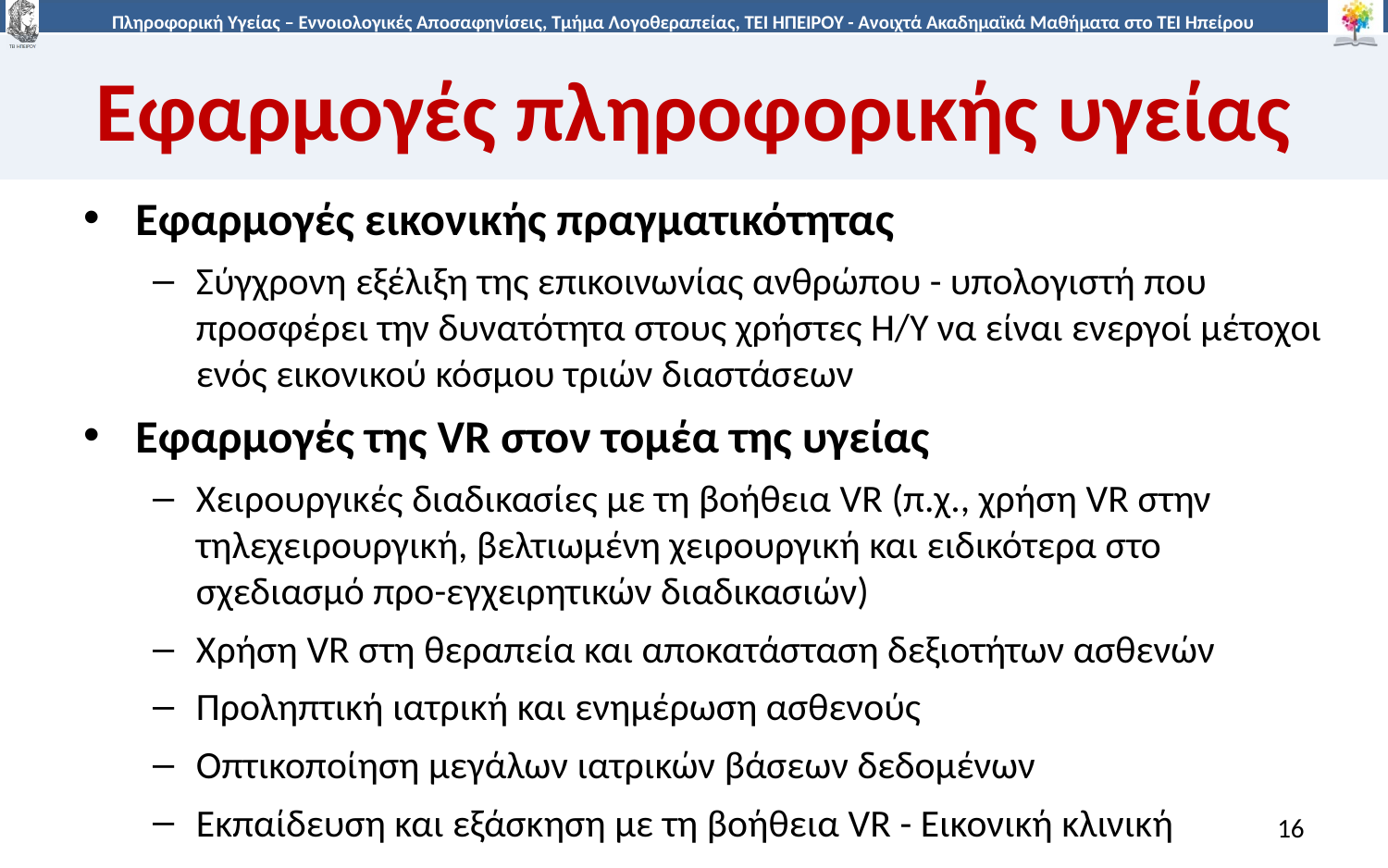

# Εφαρμογές πληροφορικής υγείας
Εφαρμογές εικονικής πραγματικότητας
Σύγχρονη εξέλιξη της επικοινωνίας ανθρώπου - υπολογιστή που προσφέρει την δυνατότητα στους χρήστες Η/Υ να είναι ενεργοί μέτοχοι ενός εικονικού κόσμου τριών διαστάσεων
Εφαρμογές της VR στον τομέα της υγείας
Χειρουργικές διαδικασίες με τη βοήθεια VR (π.χ., χρήση VR στην τηλεχειρουργική, βελτιωμένη χειρουργική και ειδικότερα στο σχεδιασμό προ-εγχειρητικών διαδικασιών)
Χρήση VR στη θεραπεία και αποκατάσταση δεξιοτήτων ασθενών
Προληπτική ιατρική και ενημέρωση ασθενούς
Οπτικοποίηση μεγάλων ιατρικών βάσεων δεδομένων
Εκπαίδευση και εξάσκηση με τη βοήθεια VR - Εικονική κλινική

16